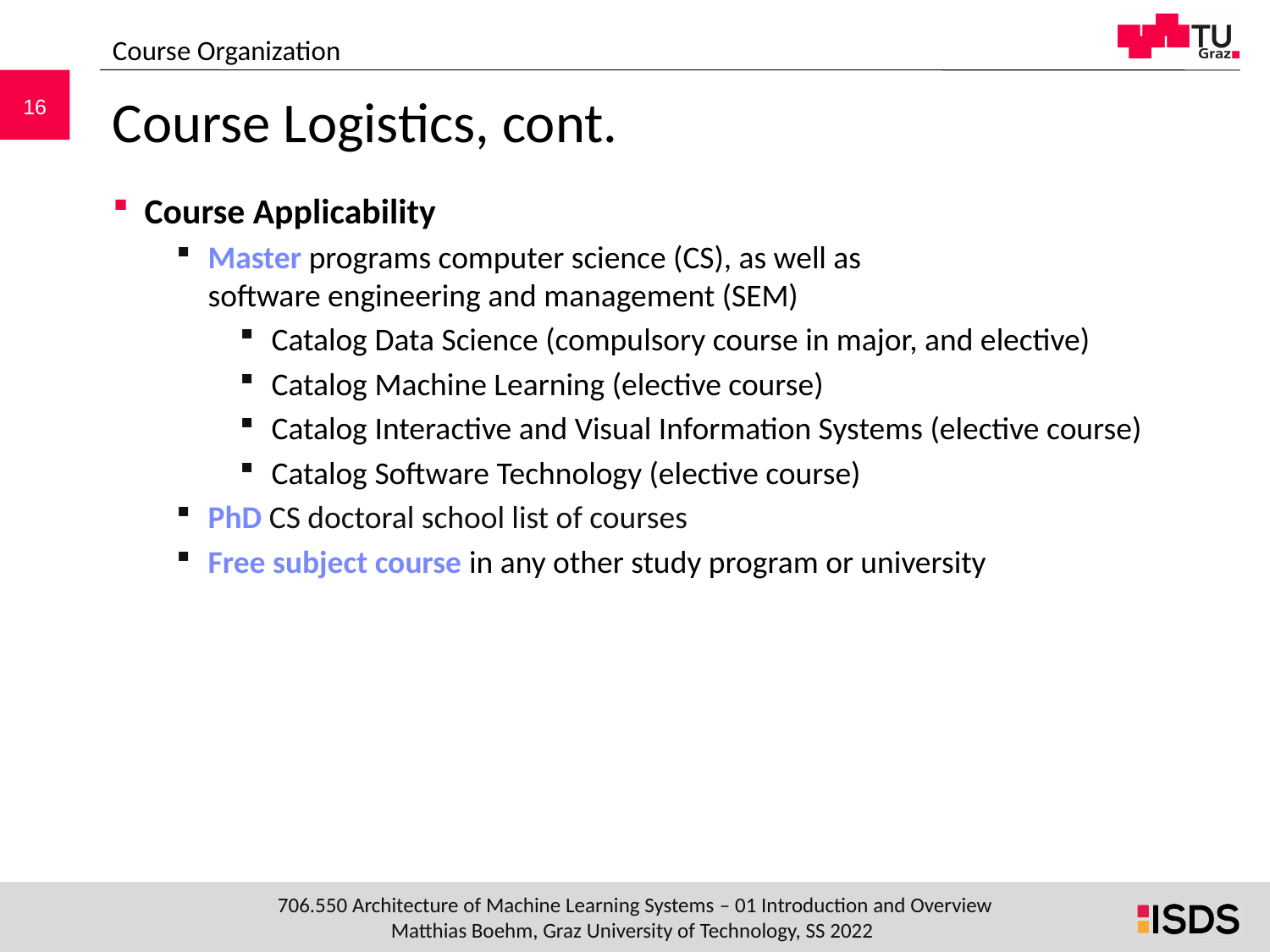

Course Organization

# Course Logistics, cont.
Course Applicability
Master programs computer science (CS), as well as
software engineering and management (SEM)
Catalog Data Science (compulsory course in major, and elective)
Catalog Machine Learning (elective course)
Catalog Interactive and Visual Information Systems (elective course)
Catalog Software Technology (elective course)
PhD CS doctoral school list of courses
Free subject course in any other study program or university